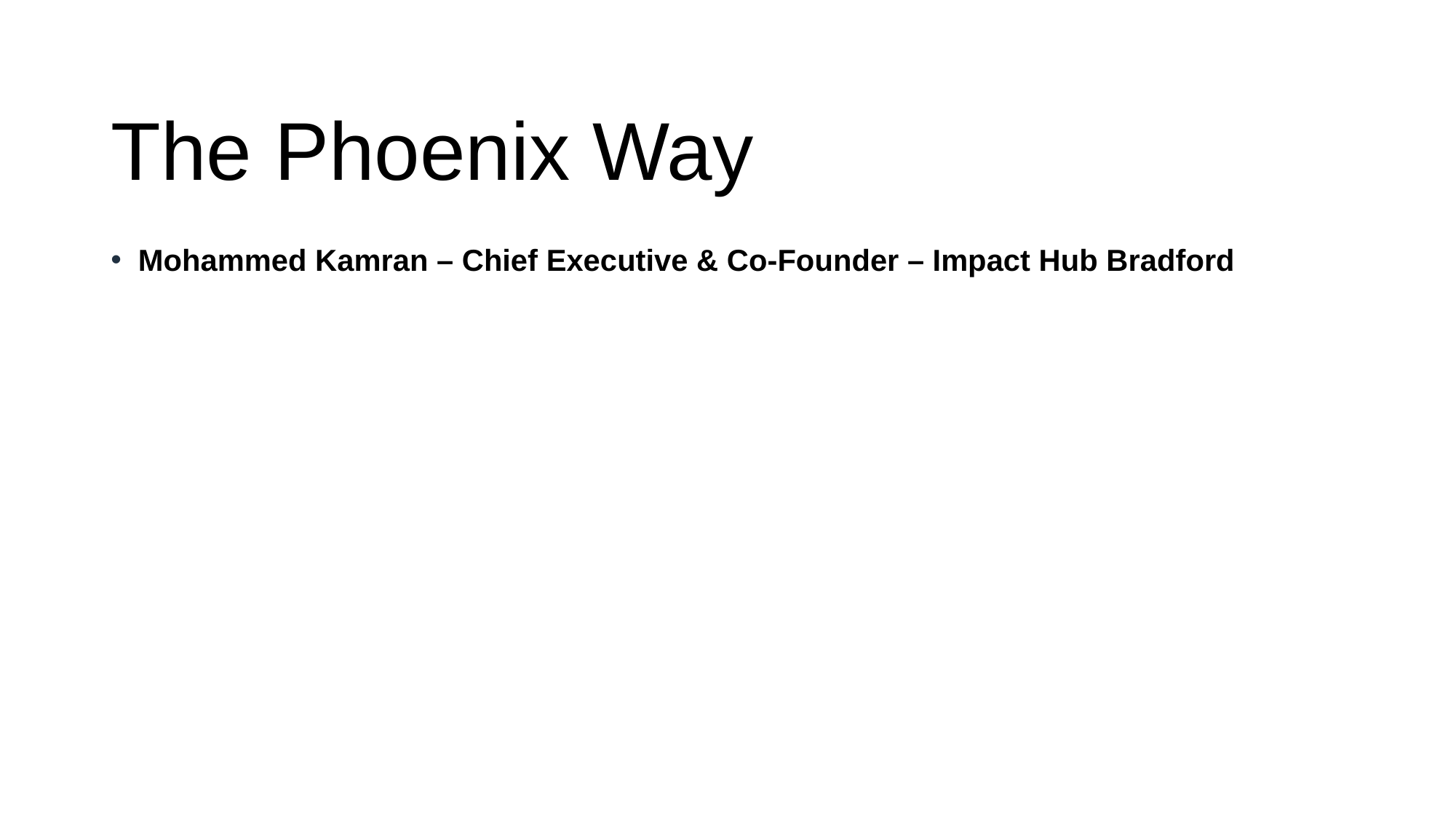

# The Phoenix Way
Mohammed Kamran – Chief Executive & Co-Founder – Impact Hub Bradford